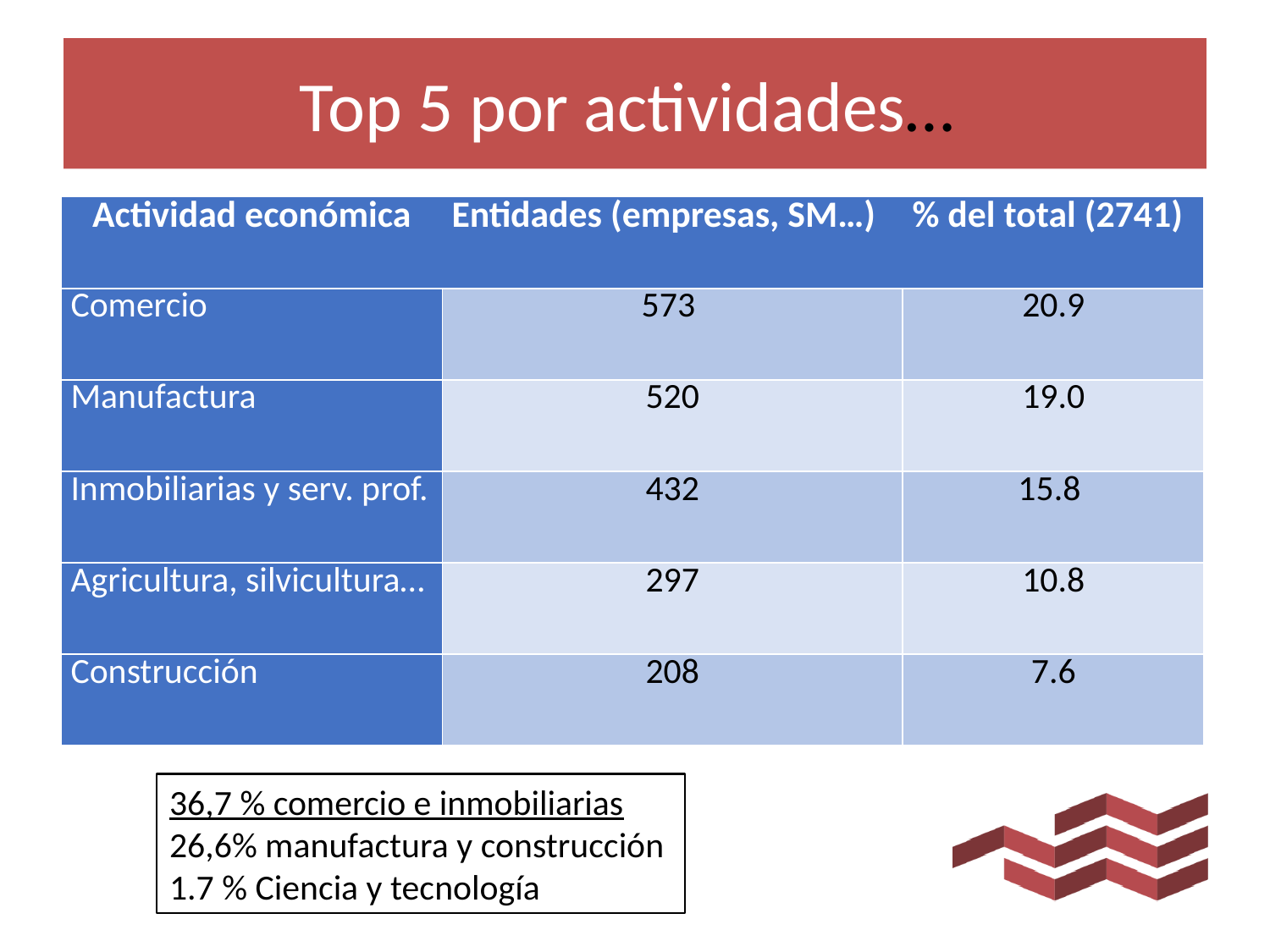

# Top 5 por actividades…
| Actividad económica | Entidades (empresas, SM…) | % del total (2741) |
| --- | --- | --- |
| Comercio | 573 | 20.9 |
| Manufactura | 520 | 19.0 |
| Inmobiliarias y serv. prof. | 432 | 15.8 |
| Agricultura, silvicultura… | 297 | 10.8 |
| Construcción | 208 | 7.6 |
36,7 % comercio e inmobiliarias
26,6% manufactura y construcción
1.7 % Ciencia y tecnología